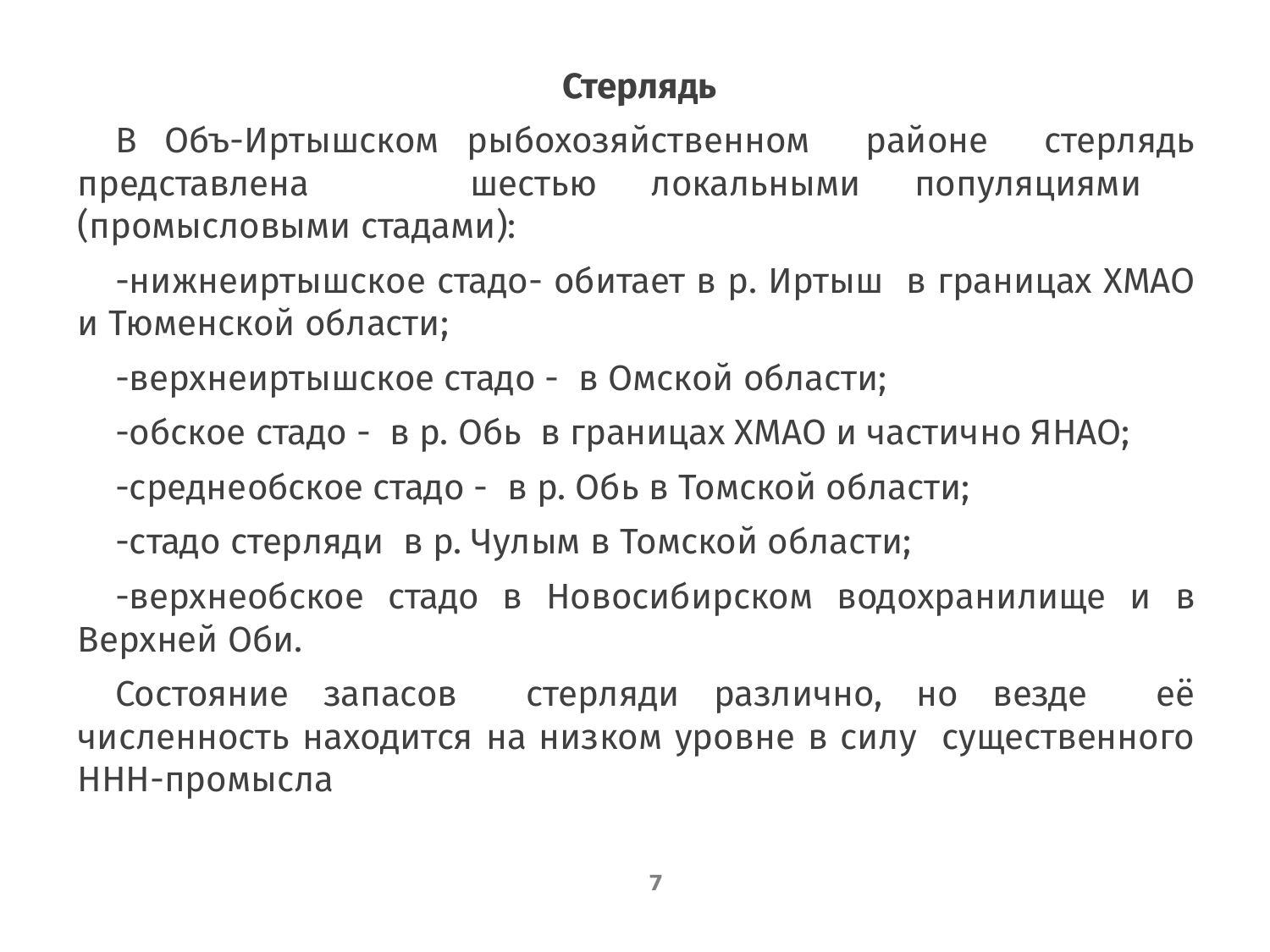

# Стерлядь
В Объ-Иртышском рыбохозяйственном  районе  стерлядь представлена   шестью локальными популяциями  (промысловыми стадами):
-нижнеиртышское стадо- обитает в р. Иртыш  в границах ХМАО и Тюменской области;
-верхнеиртышское стадо -  в Омской области;
-обское стадо -  в р. Обь  в границах ХМАО и частично ЯНАО;
-среднеобское стадо -  в р. Обь в Томской области;
-стадо стерляди  в р. Чулым в Томской области;
-верхнеобское стадо в Новосибирском водохранилище и в Верхней Оби.
Состояние запасов  стерляди различно, но везде  её численность находится на низком уровне в силу  существенного ННН-промысла

7